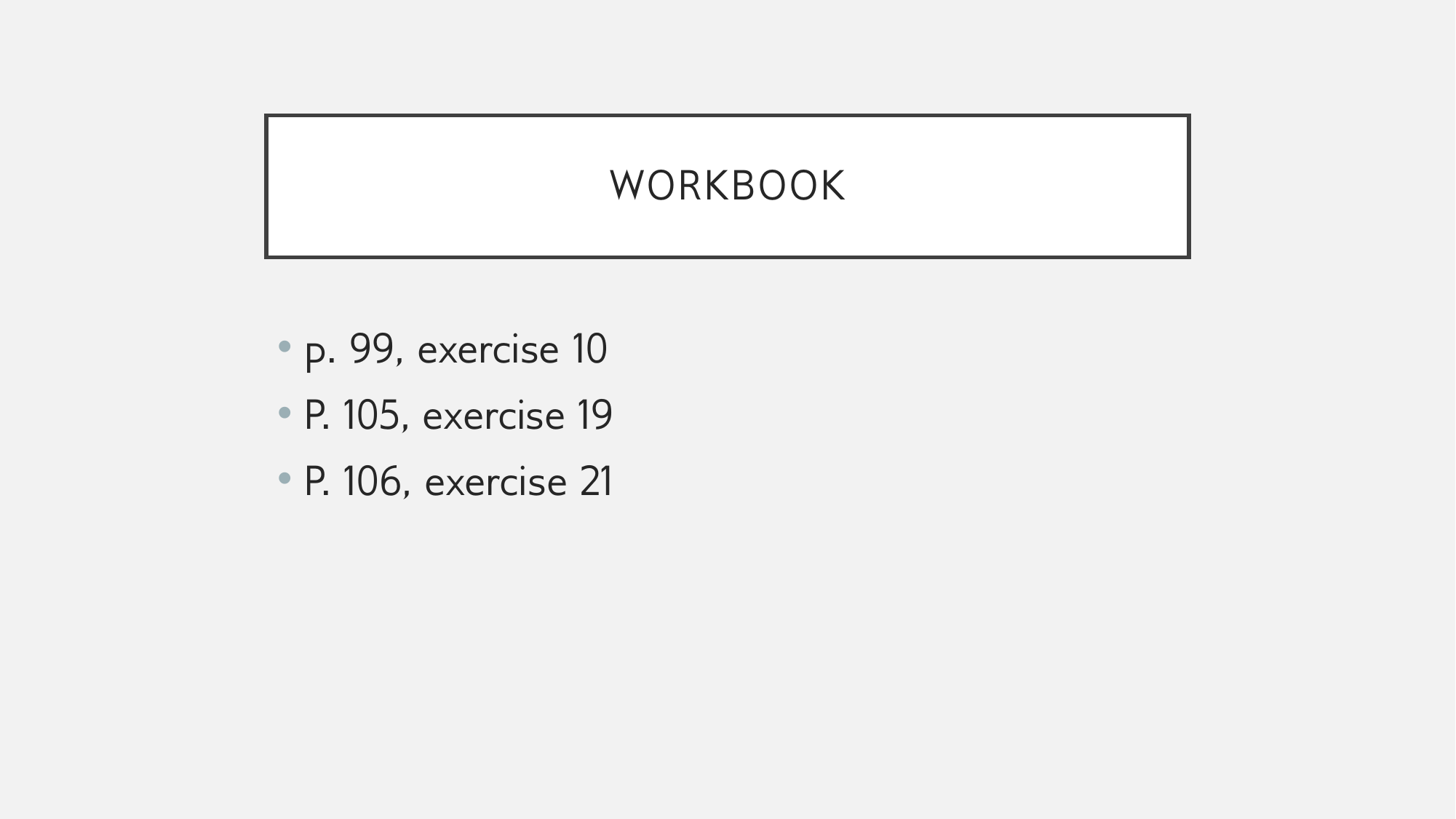

# Workbook
p. 99, exercise 10
P. 105, exercise 19
P. 106, exercise 21